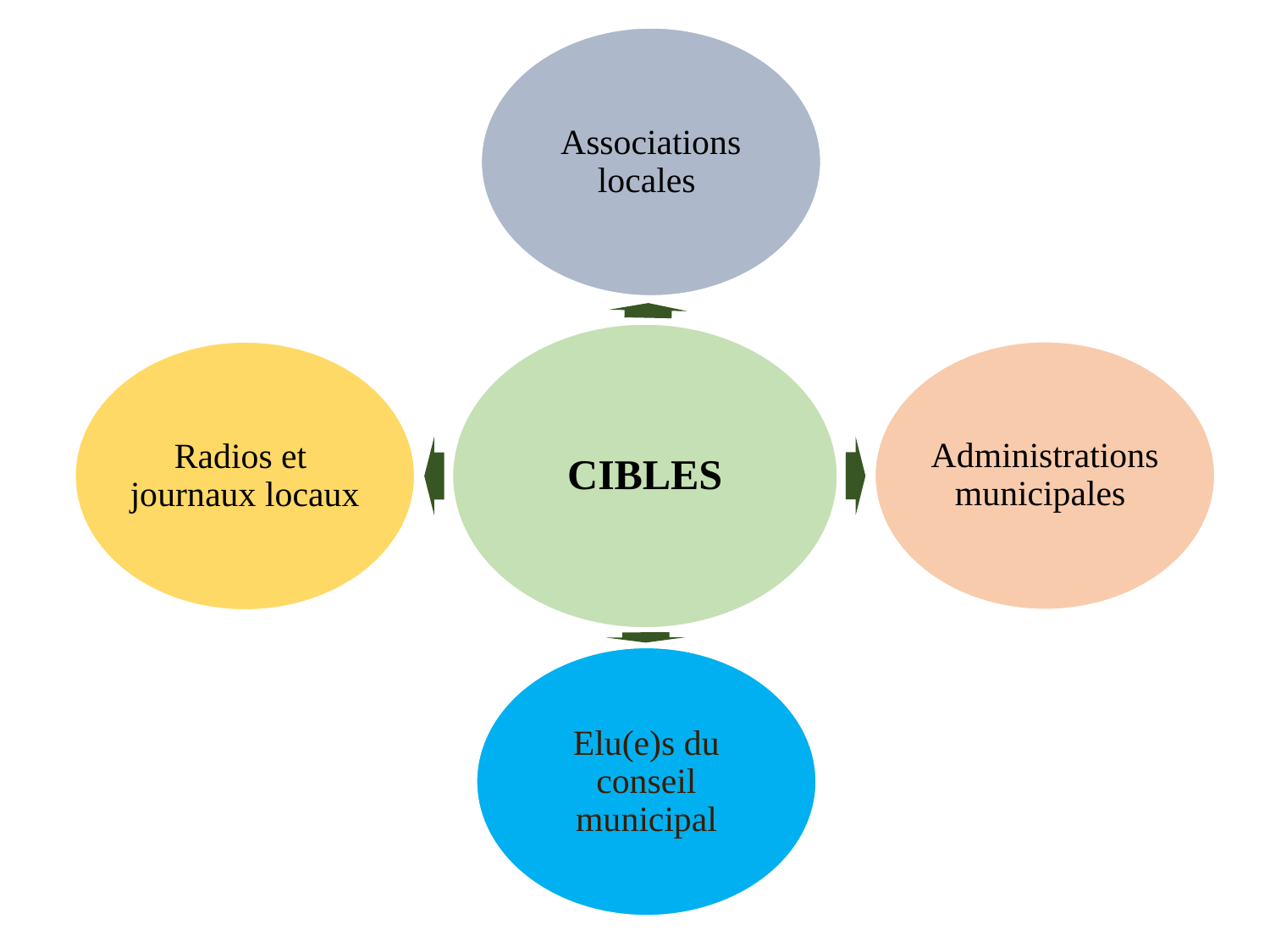

CIBLES

Associations locales

Administrations municipales

Elu(e)s du conseil municipal

Radios et  journaux locaux